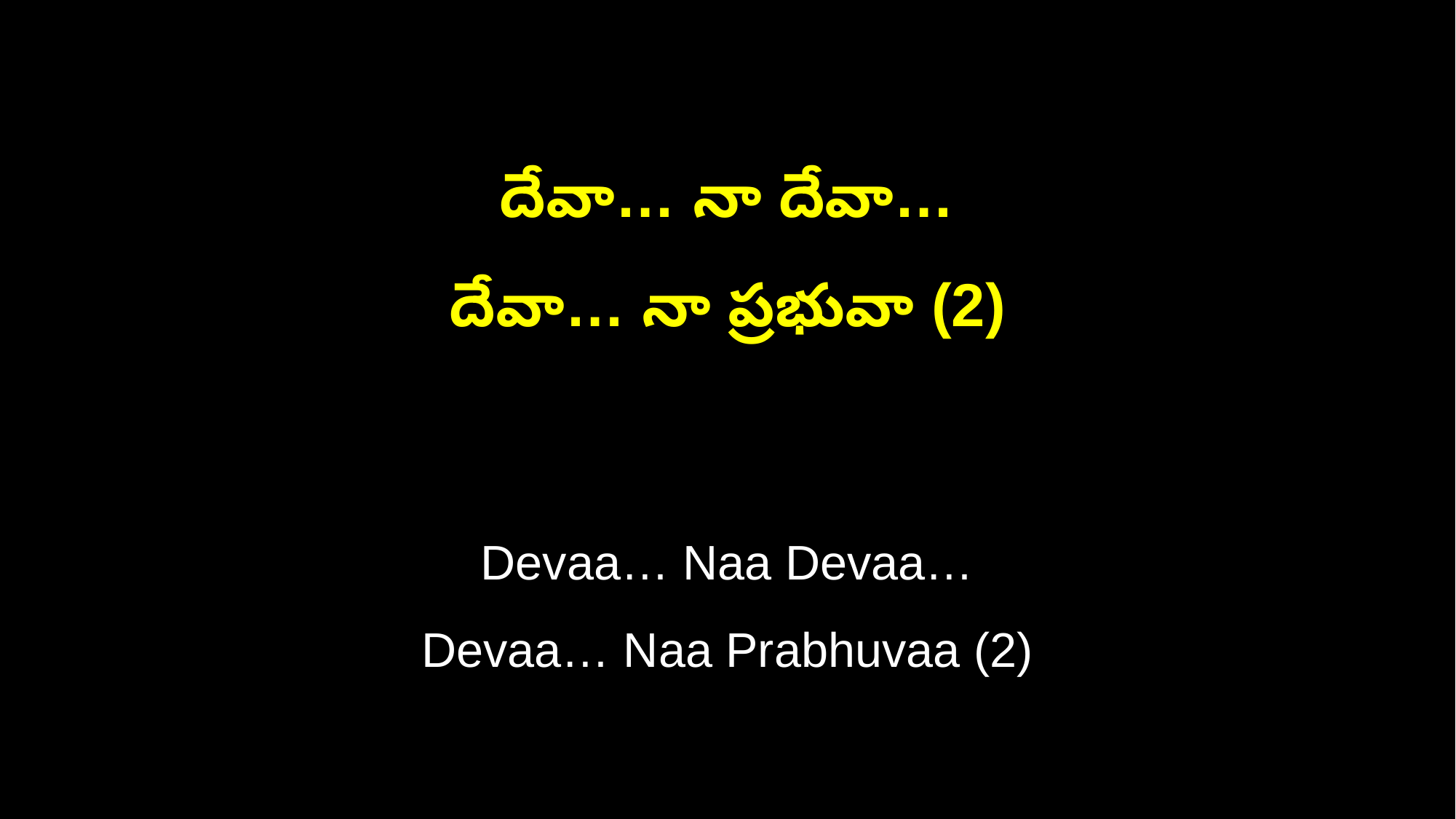

దేవా… నా దేవా…
దేవా… నా ప్రభువా (2)
Devaa… Naa Devaa…
Devaa… Naa Prabhuvaa (2)